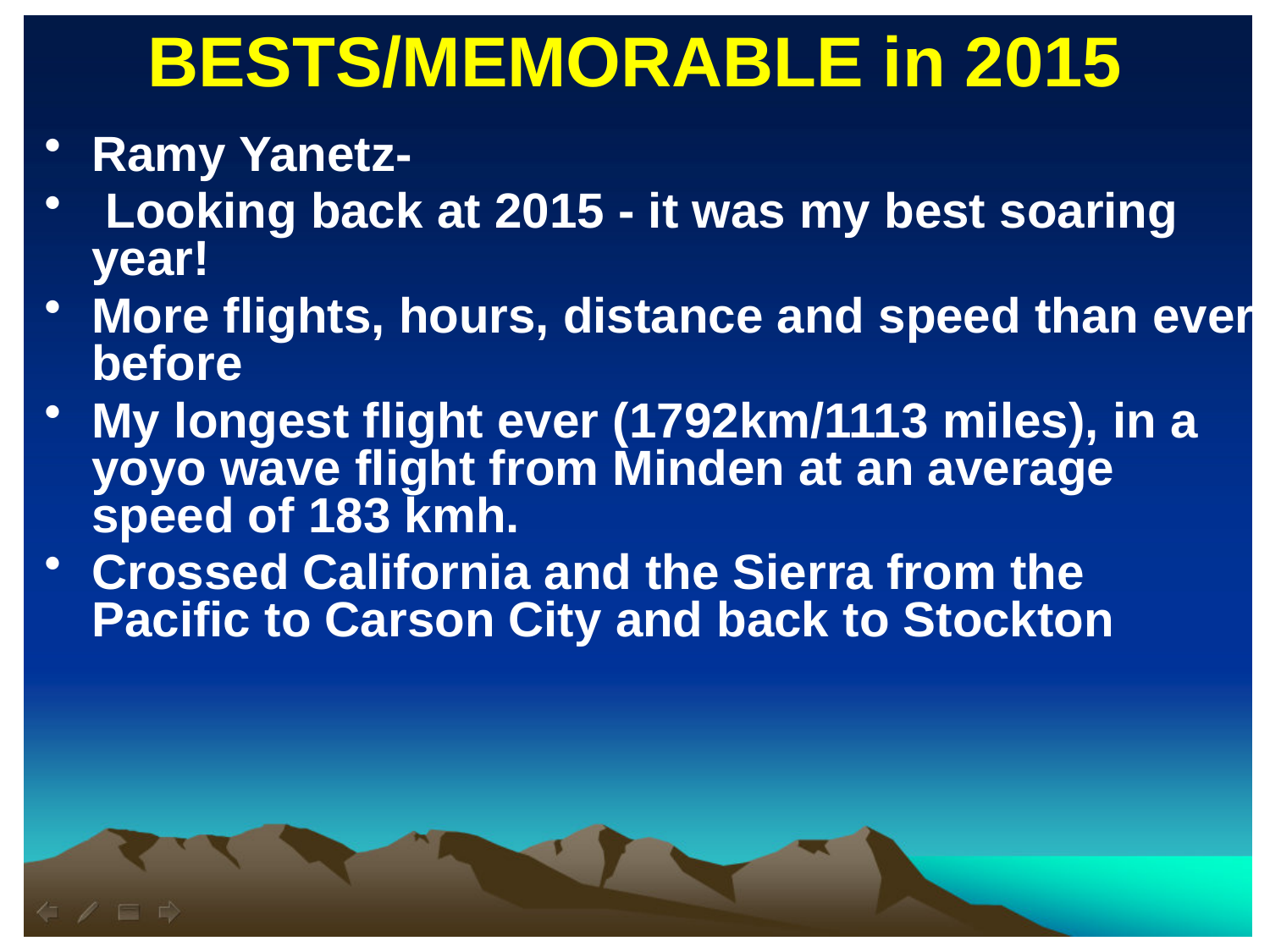

BESTS/MEMORABLE in 2015
Ramy Yanetz-
 Looking back at 2015 - it was my best soaring year!
More flights, hours, distance and speed than ever before
My longest flight ever (1792km/1113 miles), in a yoyo wave flight from Minden at an average speed of 183 kmh.
Crossed California and the Sierra from the Pacific to Carson City and back to Stockton